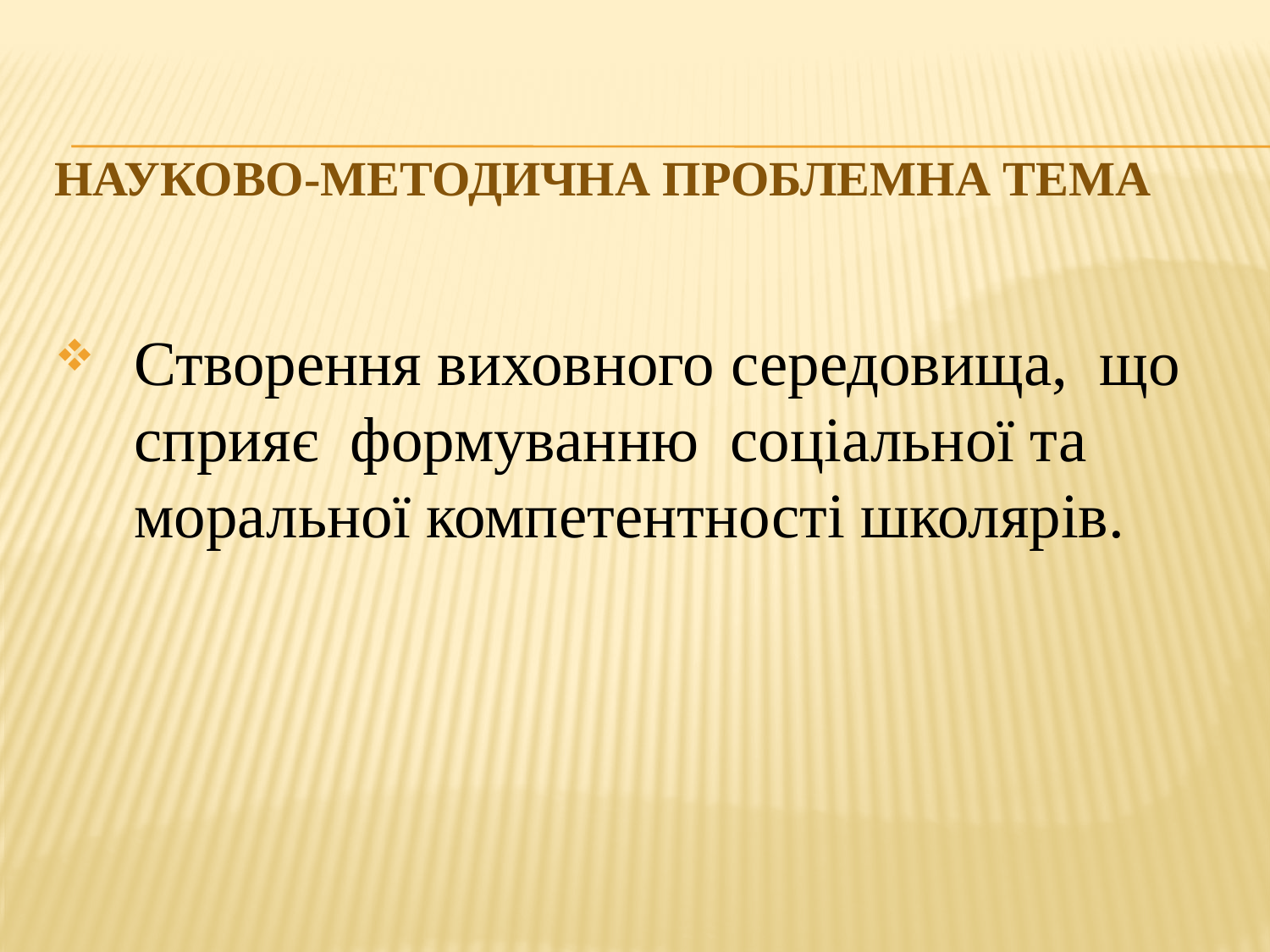

# Науково-методична проблемна тема

Створення виховного середовища,  що сприяє  формуванню  соціальної та моральної компетентності школярів.